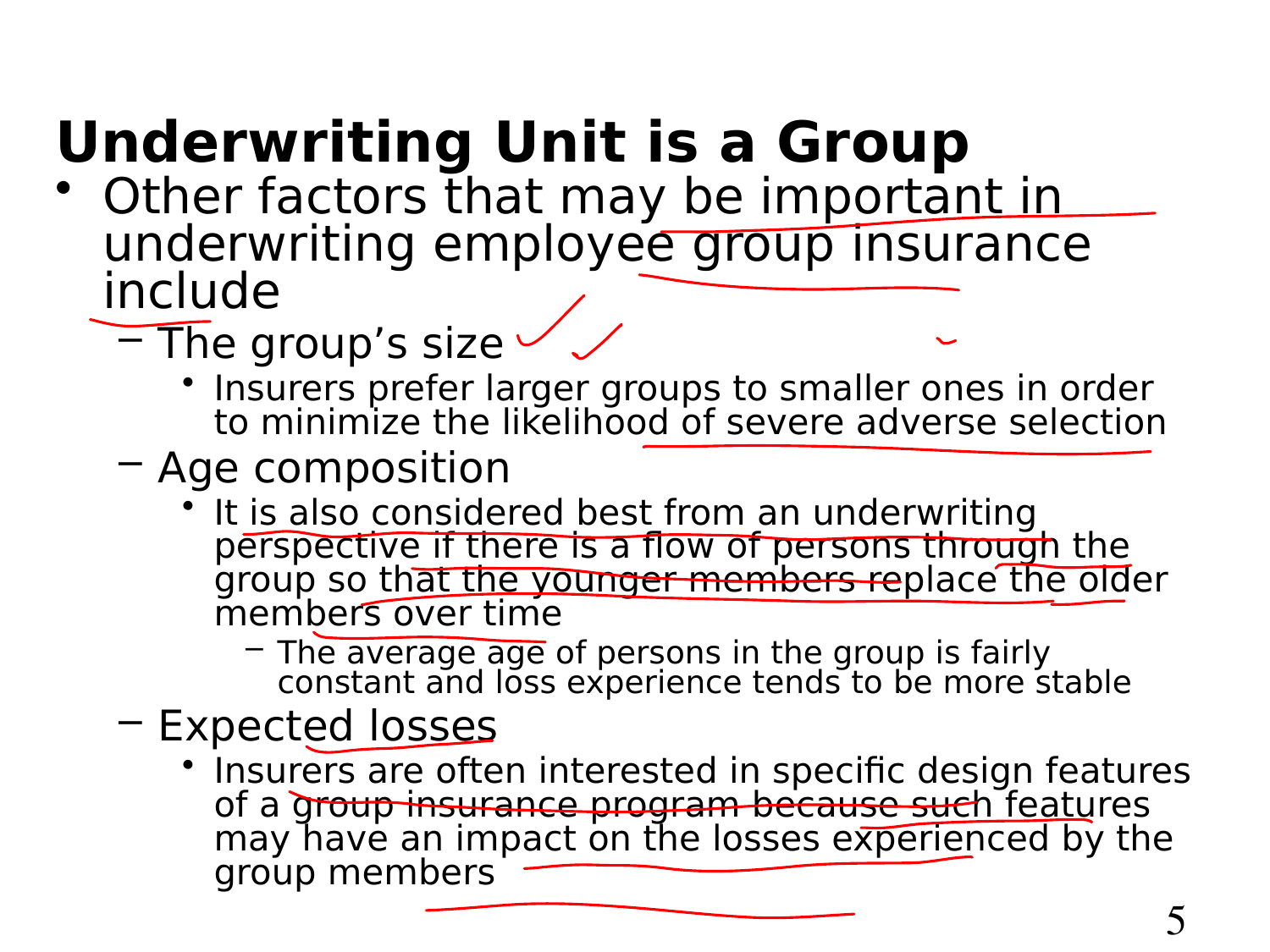

# Underwriting Unit is a Group
Other factors that may be important in underwriting employee group insurance include
The group’s size
Insurers prefer larger groups to smaller ones in order to minimize the likelihood of severe adverse selection
Age composition
It is also considered best from an underwriting perspective if there is a flow of persons through the group so that the younger members replace the older members over time
The average age of persons in the group is fairly constant and loss experience tends to be more stable
Expected losses
Insurers are often interested in specific design features of a group insurance program because such features may have an impact on the losses experienced by the group members
5